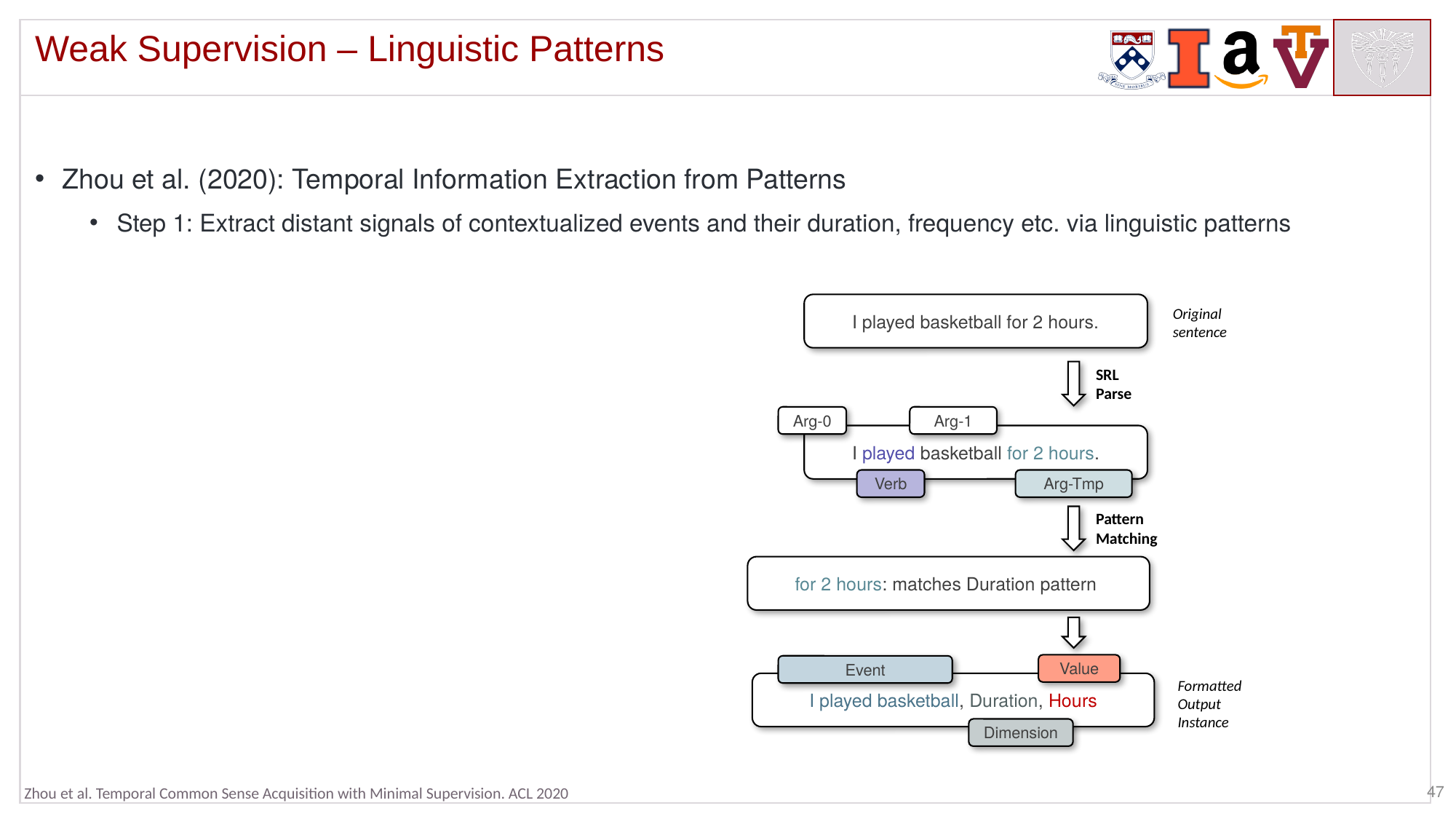

# Weak Supervision – Linguistic Patterns
Zhou et al. (2020): Temporal Information Extraction from Patterns
Step 1: Extract distant signals of contextualized events and their duration, frequency etc. via linguistic patterns

I played basketball for 2 hours.
Original sentence
SRL Parse

Arg-0
Arg-1
I played basketball for 2 hours.
Verb
Arg-Tmp
Pattern Matching

for 2 hours: matches Duration pattern

Value
Event
Formatted Output Instance
I played basketball, Duration, Hours
Dimension
Zhou et al. Temporal Common Sense Acquisition with Minimal Supervision. ACL 2020
47